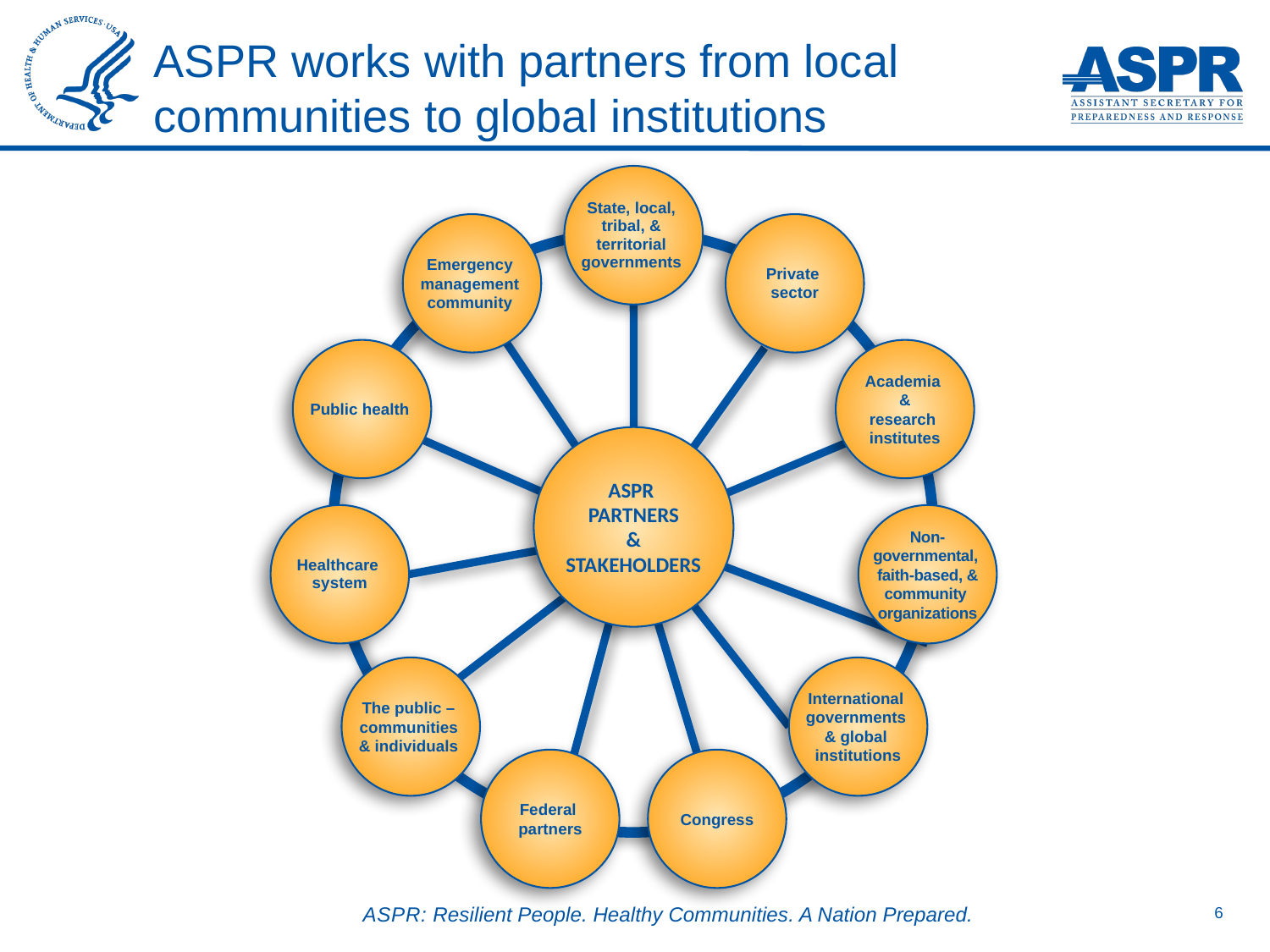

ASPR works with partners from local
communities to global institutions
State, local,
tribal, &
territorial
governments
Emergency
management
community
Private
sector

Public health
Academia
&
research
institutes
ASPR
PARTNERS
&
STAKEHOLDERS
Healthcare
system
Non-
governmental,
faith-based, &
community
organizations
The public –
communities
& individuals
International
governments
& global
institutions
Federal
partners
Congress